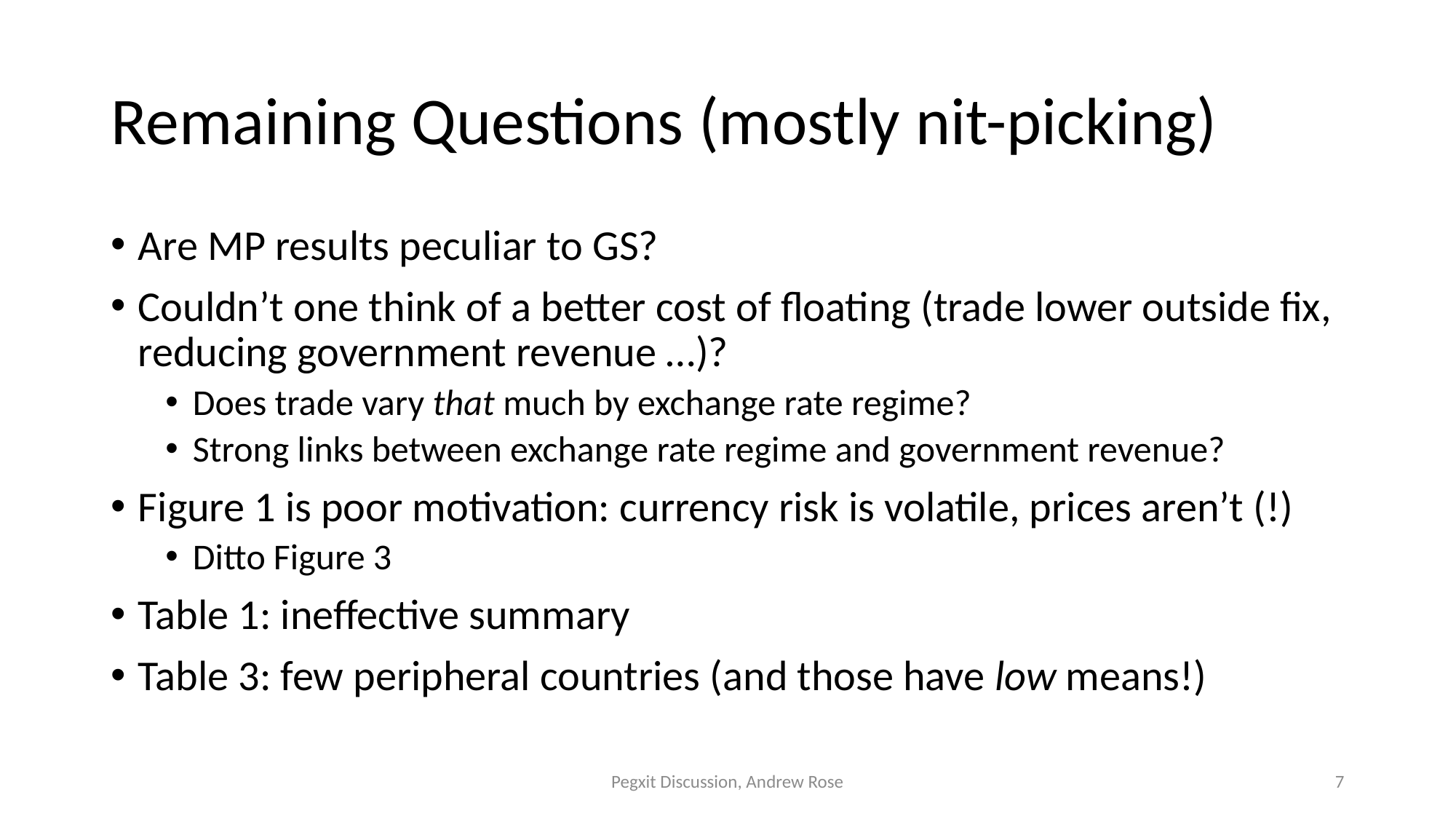

# Remaining Questions (mostly nit-picking)
Are MP results peculiar to GS?
Couldn’t one think of a better cost of floating (trade lower outside fix, reducing government revenue …)?
Does trade vary that much by exchange rate regime?
Strong links between exchange rate regime and government revenue?
Figure 1 is poor motivation: currency risk is volatile, prices aren’t (!)
Ditto Figure 3
Table 1: ineffective summary
Table 3: few peripheral countries (and those have low means!)

Pegxit Discussion, Andrew Rose
7